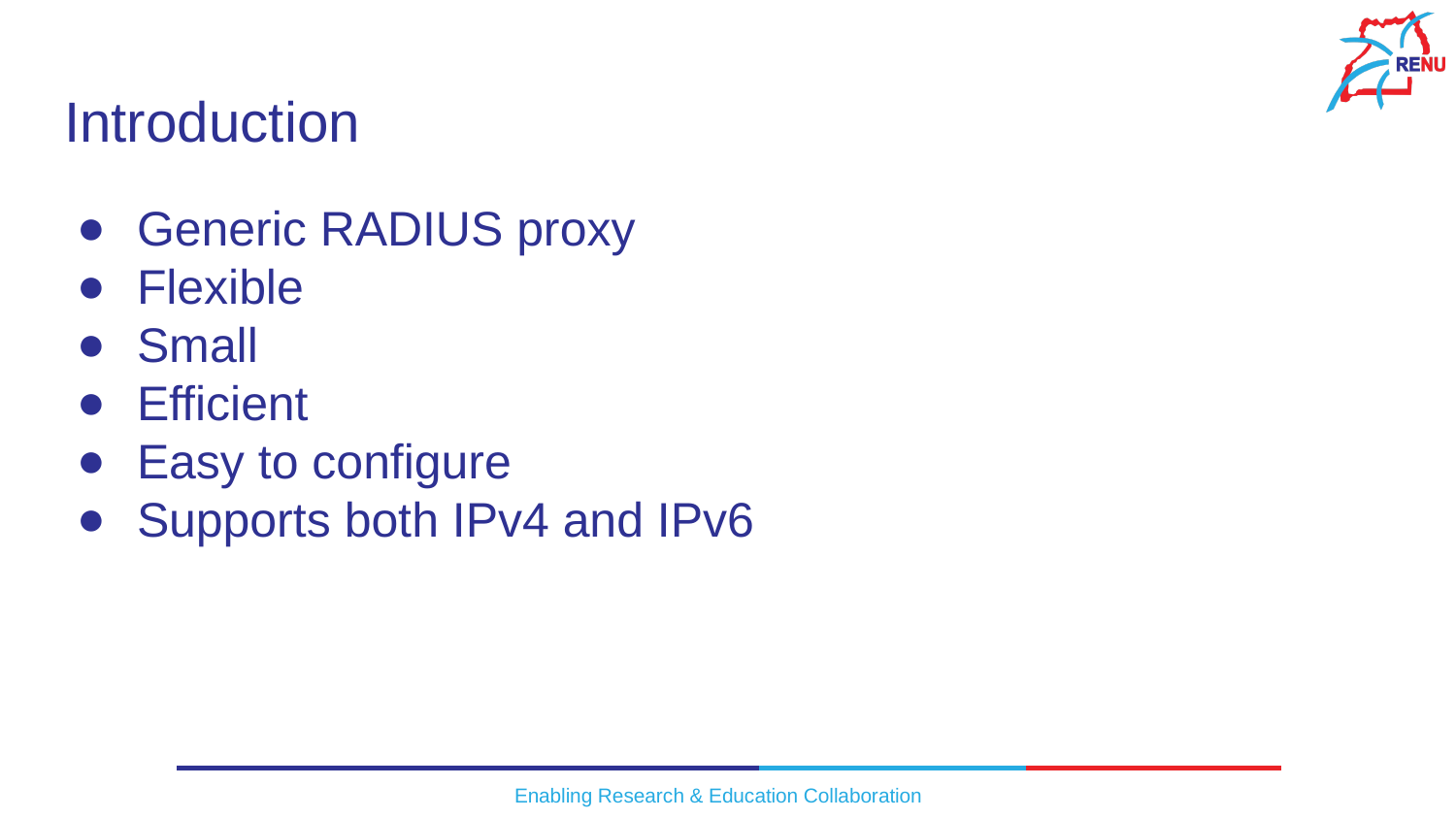

# Introduction
Generic RADIUS proxy
Flexible
Small
Efficient
Easy to configure
Supports both IPv4 and IPv6